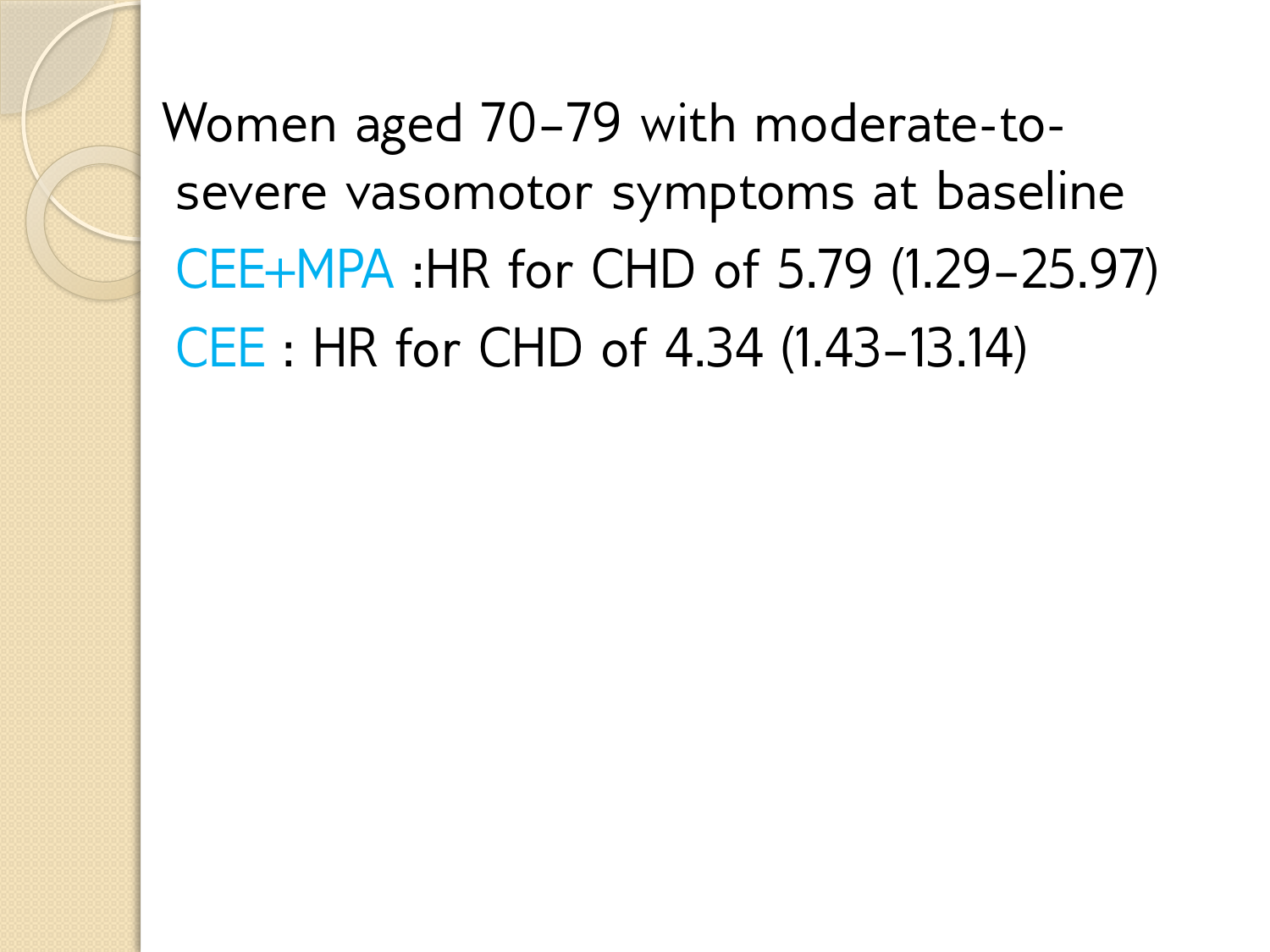

Women aged 70–79 with moderate-to-severe vasomotor symptoms at baseline
CEE+MPA :HR for CHD of 5.79 (1.29–25.97)
CEE : HR for CHD of 4.34 (1.43–13.14)